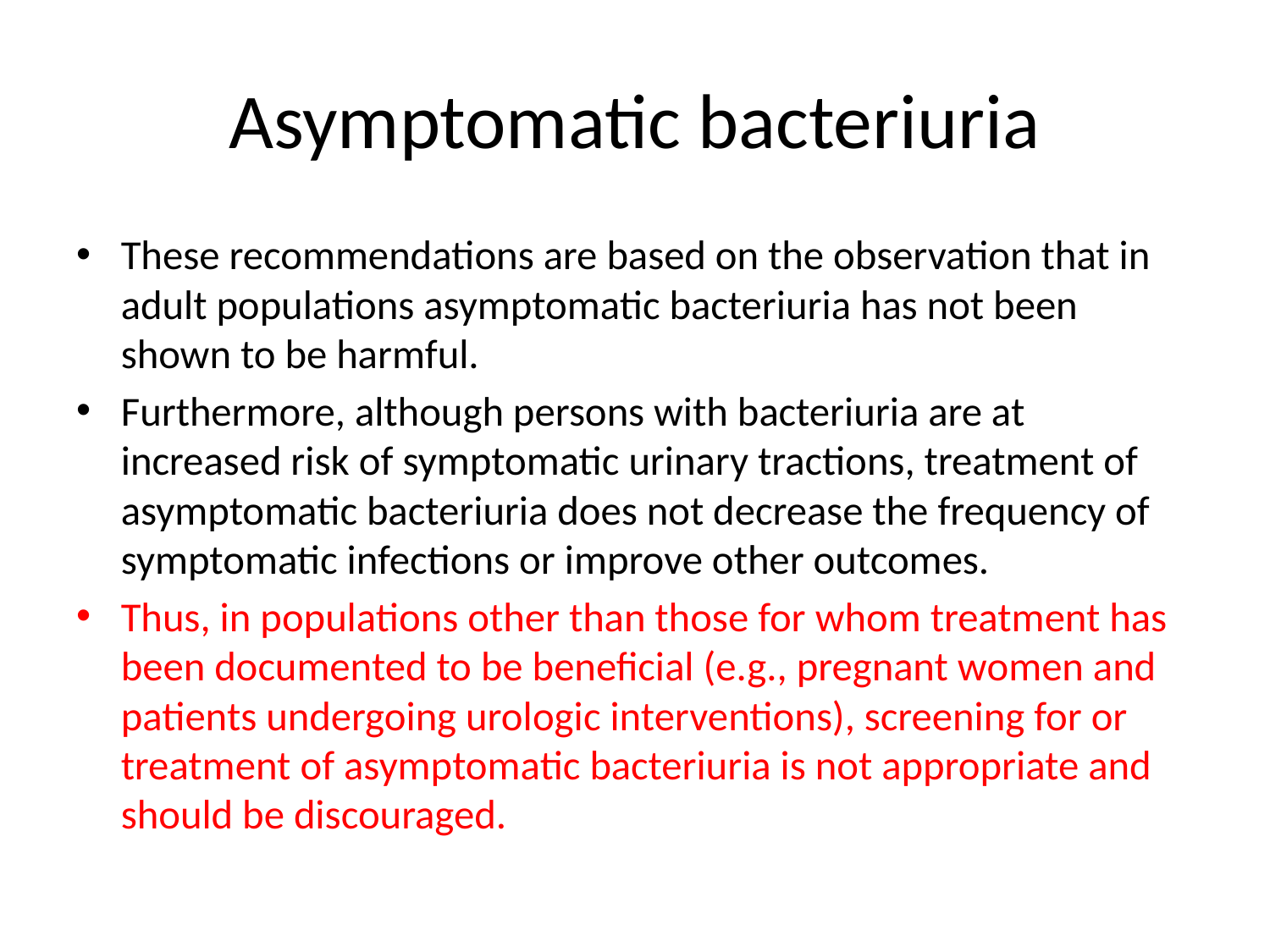

# Asymptomatic bacteriuria
These recommendations are based on the observation that in adult populations asymptomatic bacteriuria has not been shown to be harmful.
Furthermore, although persons with bacteriuria are at increased risk of symptomatic urinary tractions, treatment of asymptomatic bacteriuria does not decrease the frequency of symptomatic infections or improve other outcomes.
Thus, in populations other than those for whom treatment has been documented to be beneficial (e.g., pregnant women and patients undergoing urologic interventions), screening for or treatment of asymptomatic bacteriuria is not appropriate and should be discouraged.